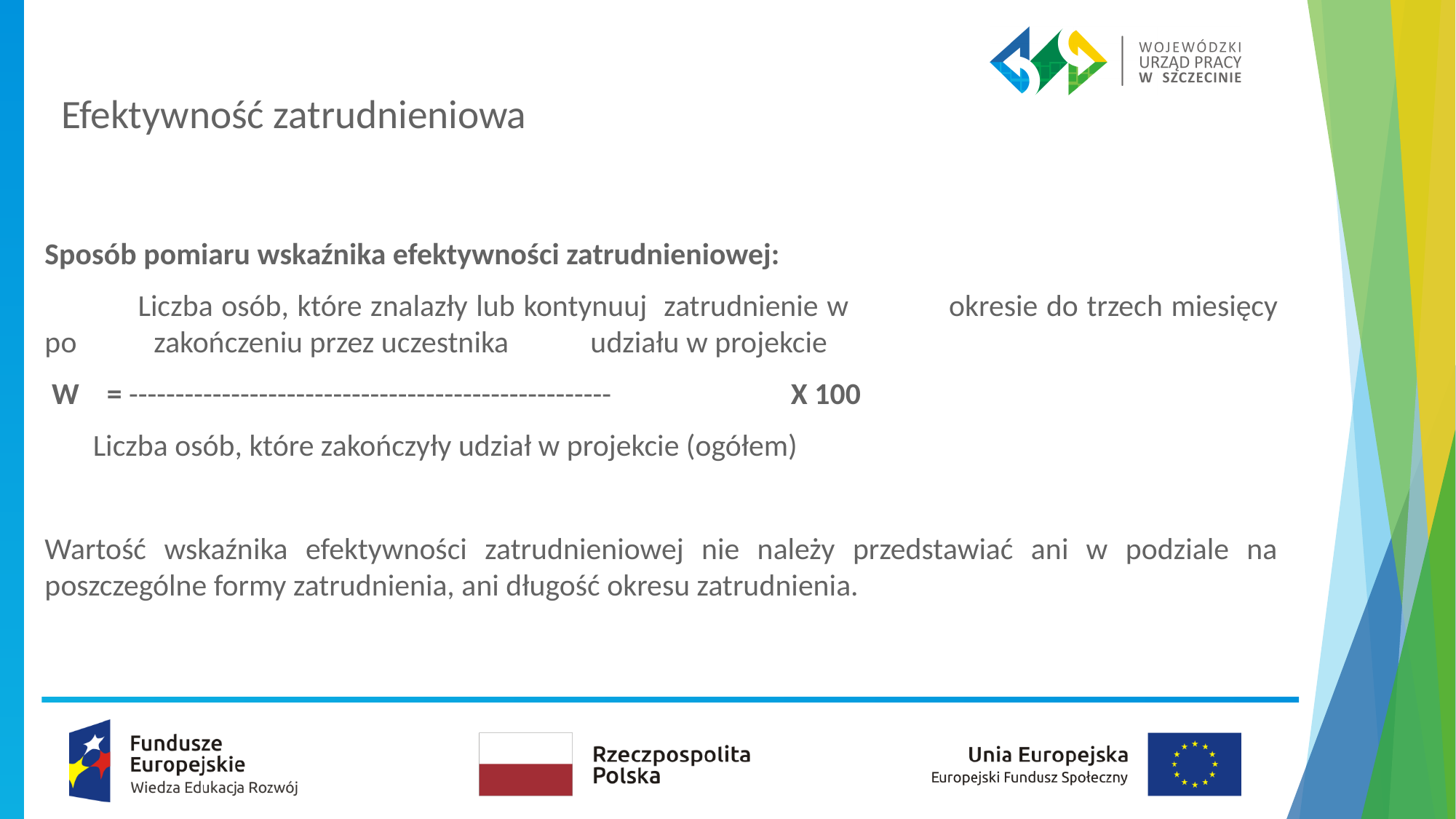

# Efektywność zatrudnieniowa
Sposób pomiaru wskaźnika efektywności zatrudnieniowej:
           Liczba osób, które znalazły lub kontynuuj  zatrudnienie w 	okresie do trzech miesięcy po 	zakończeniu przez uczestnika 	udziału w projekcie
 W    = ----------------------------------------------------                          X 100
       Liczba osób, które zakończyły udział w projekcie (ogółem)

Wartość wskaźnika efektywności zatrudnieniowej nie należy przedstawiać ani w podziale na poszczególne formy zatrudnienia, ani długość okresu zatrudnienia.